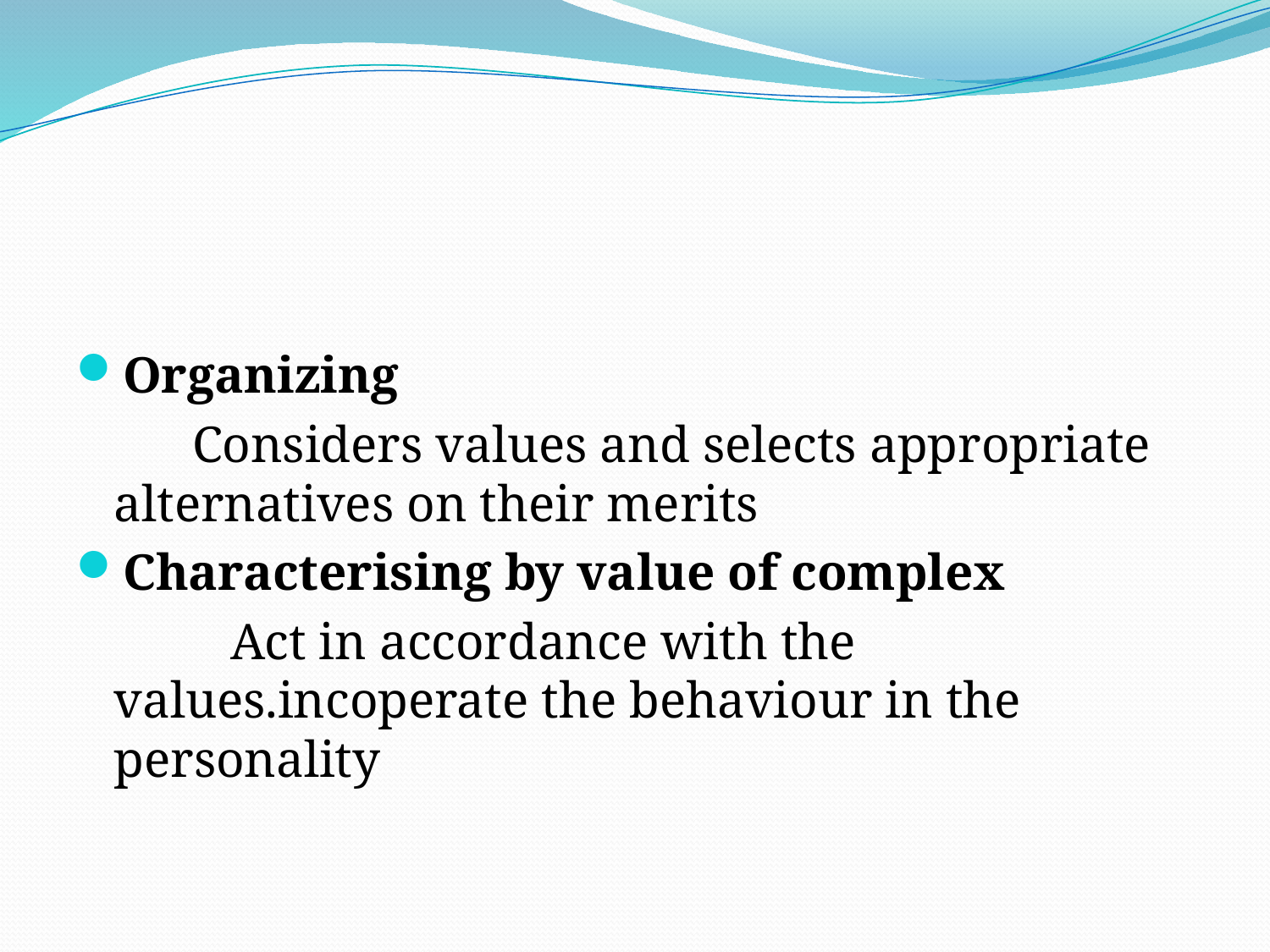

#

Organizing
         Considers values and selects appropriate alternatives on their merits
Characterising by value of complex
            Act in accordance with the values.incoperate the behaviour in the personality